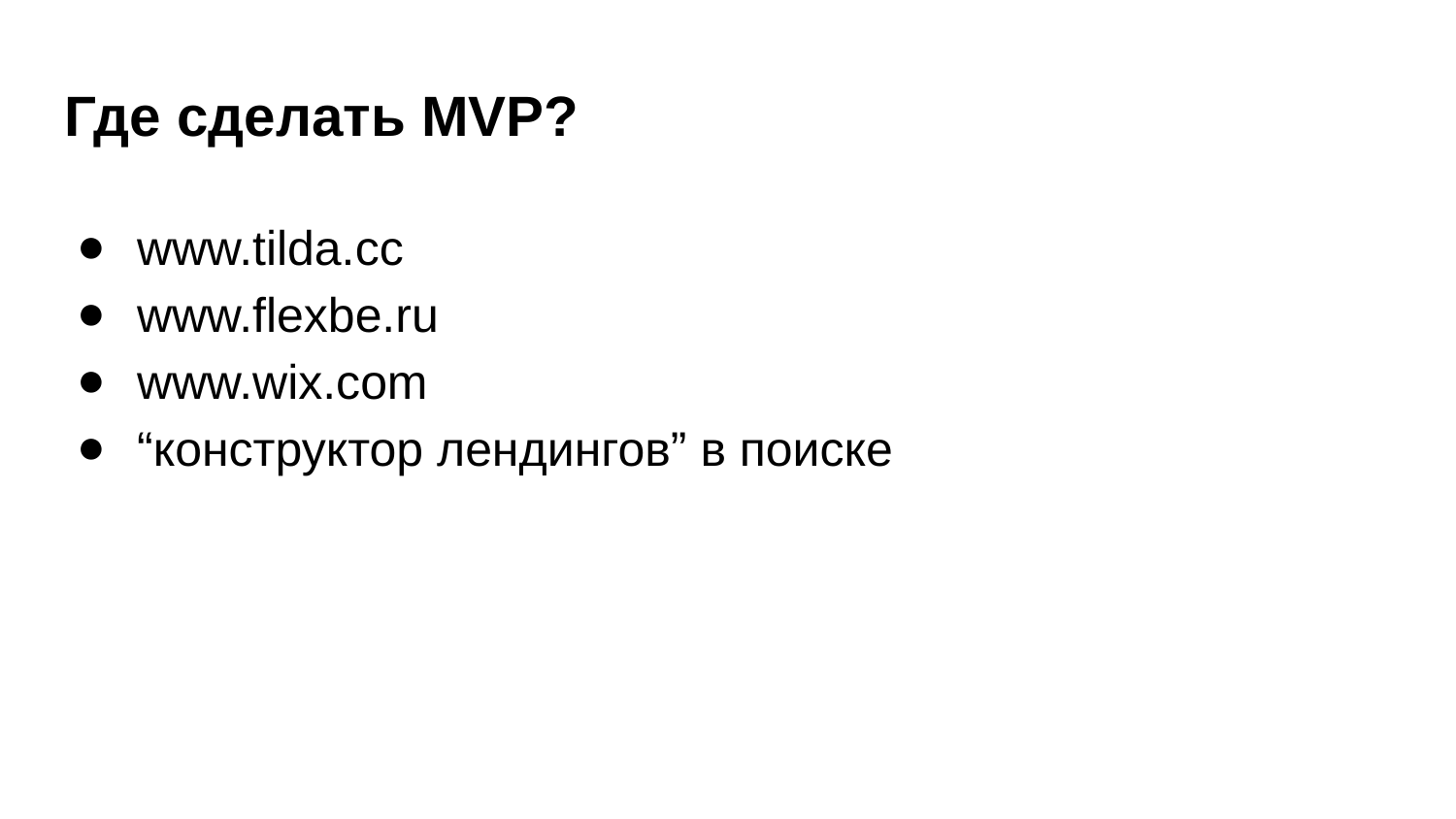

Где сделать MVP?

www.tilda.cc
www.flexbe.ru
www.wix.com
“конструктор лендингов” в поиске